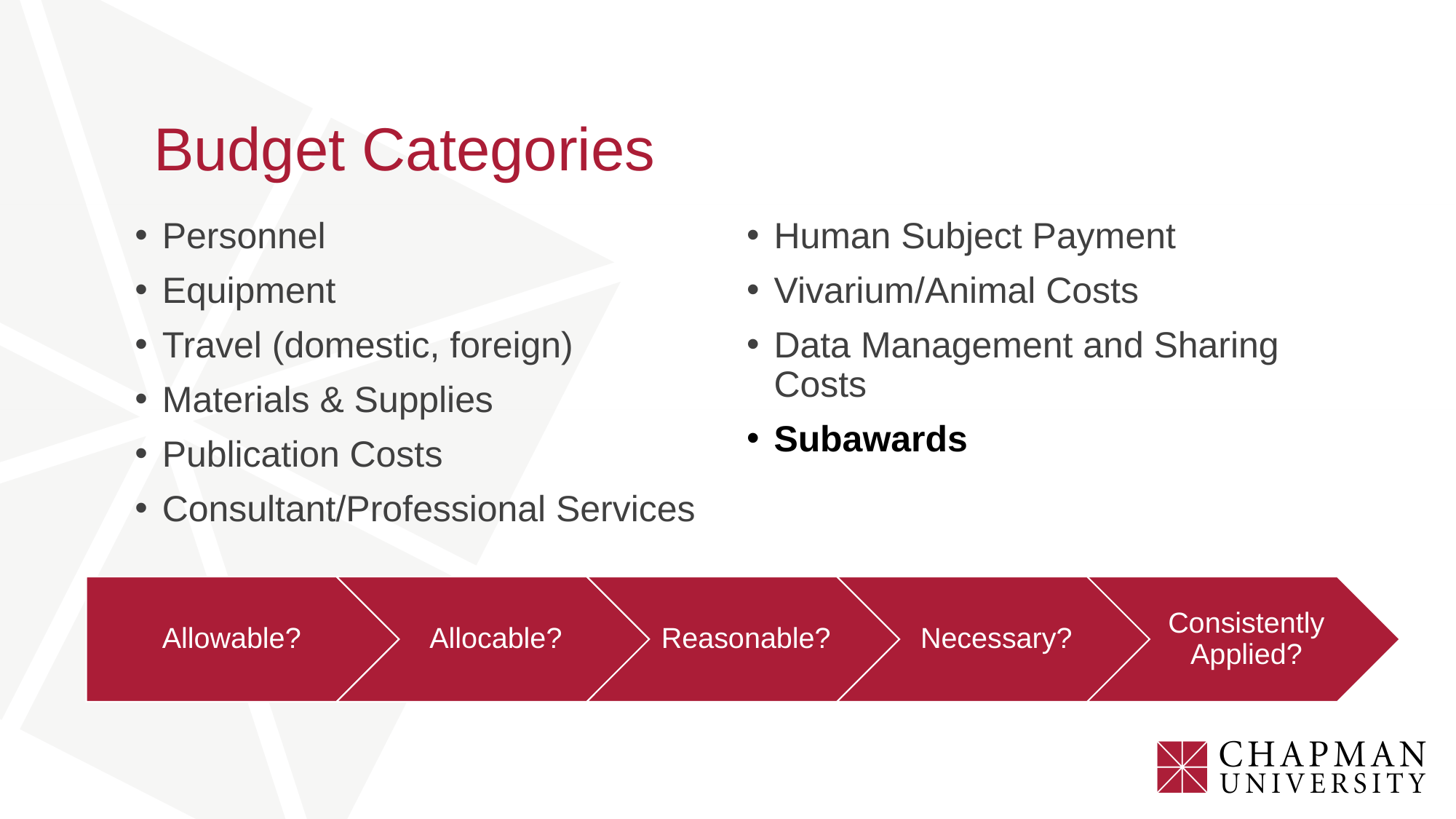

Budget Categories
Personnel
Equipment
Travel (domestic, foreign)
Materials & Supplies
Publication Costs
Consultant/Professional Services
Human Subject Payment
Vivarium/Animal Costs
Data Management and Sharing Costs
Subawards
Allowable?
Allocable?
Reasonable?
Necessary?
Consistently Applied?